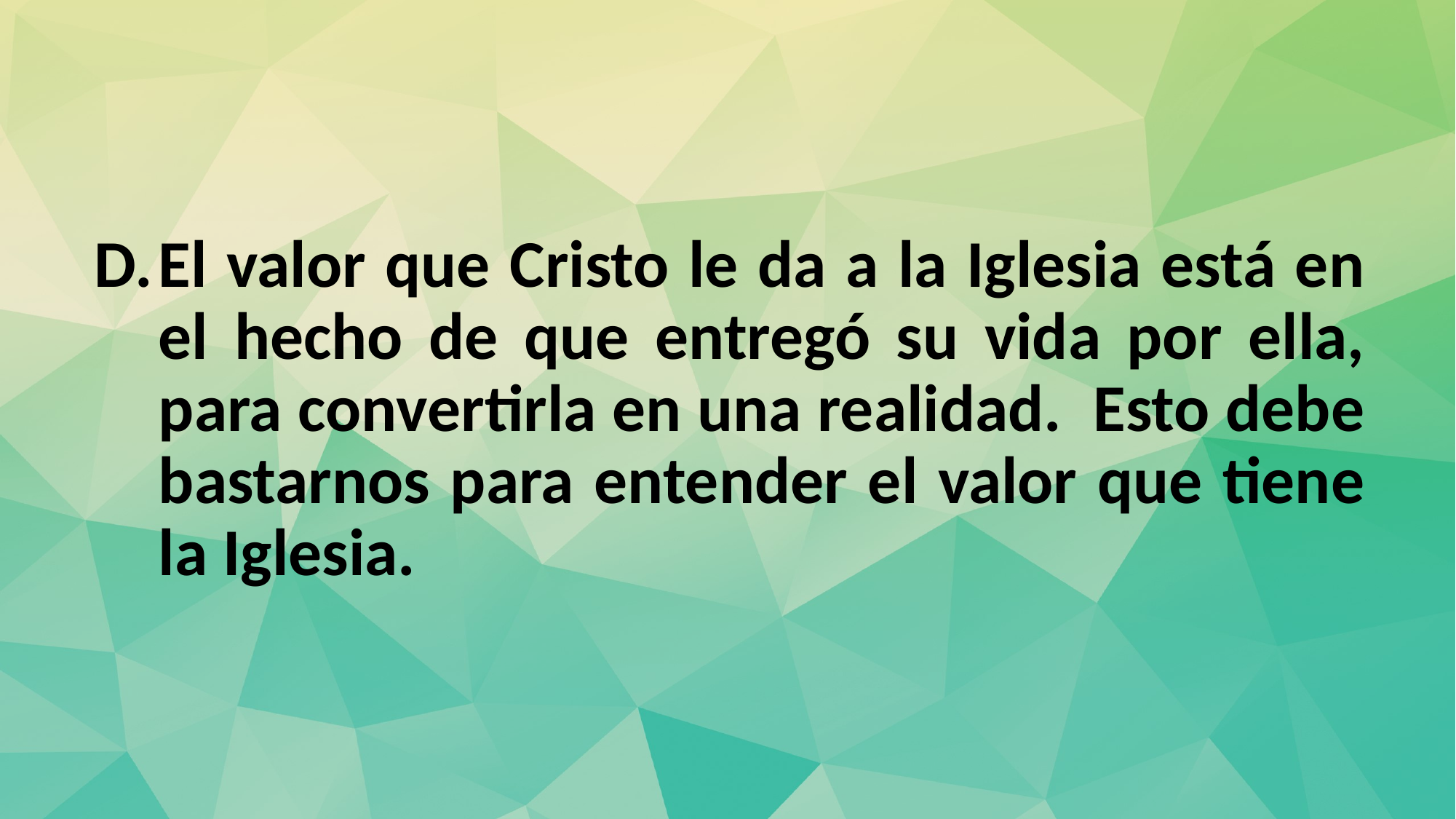

El valor que Cristo le da a la Iglesia está en el hecho de que entregó su vida por ella, para convertirla en una realidad.  Esto debe bastarnos para entender el valor que tiene la Iglesia.